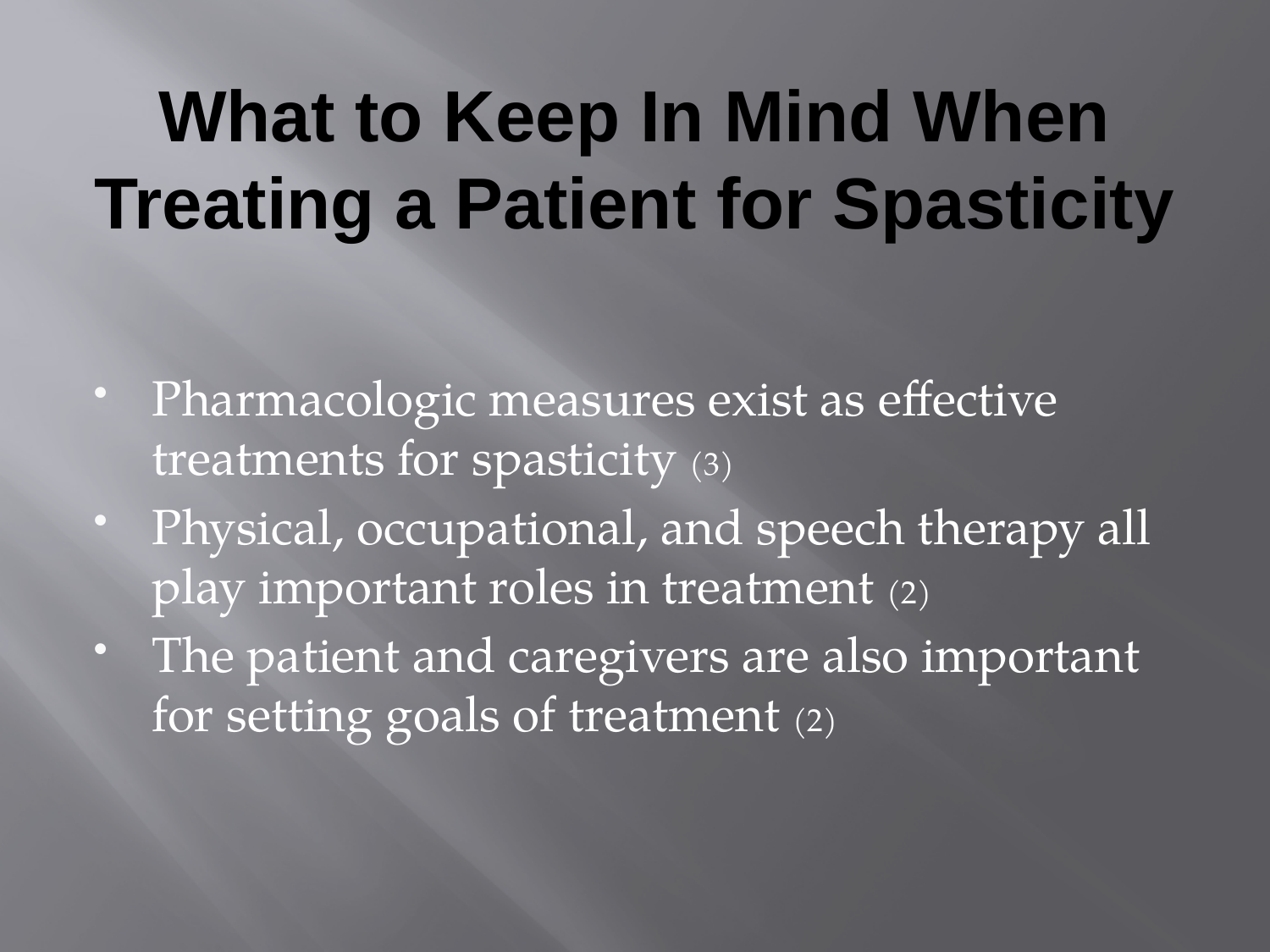

# What to Keep In Mind When Treating a Patient for Spasticity

Pharmacologic measures exist as effective treatments for spasticity (3)
Physical, occupational, and speech therapy all play important roles in treatment (2)
The patient and caregivers are also important for setting goals of treatment (2)